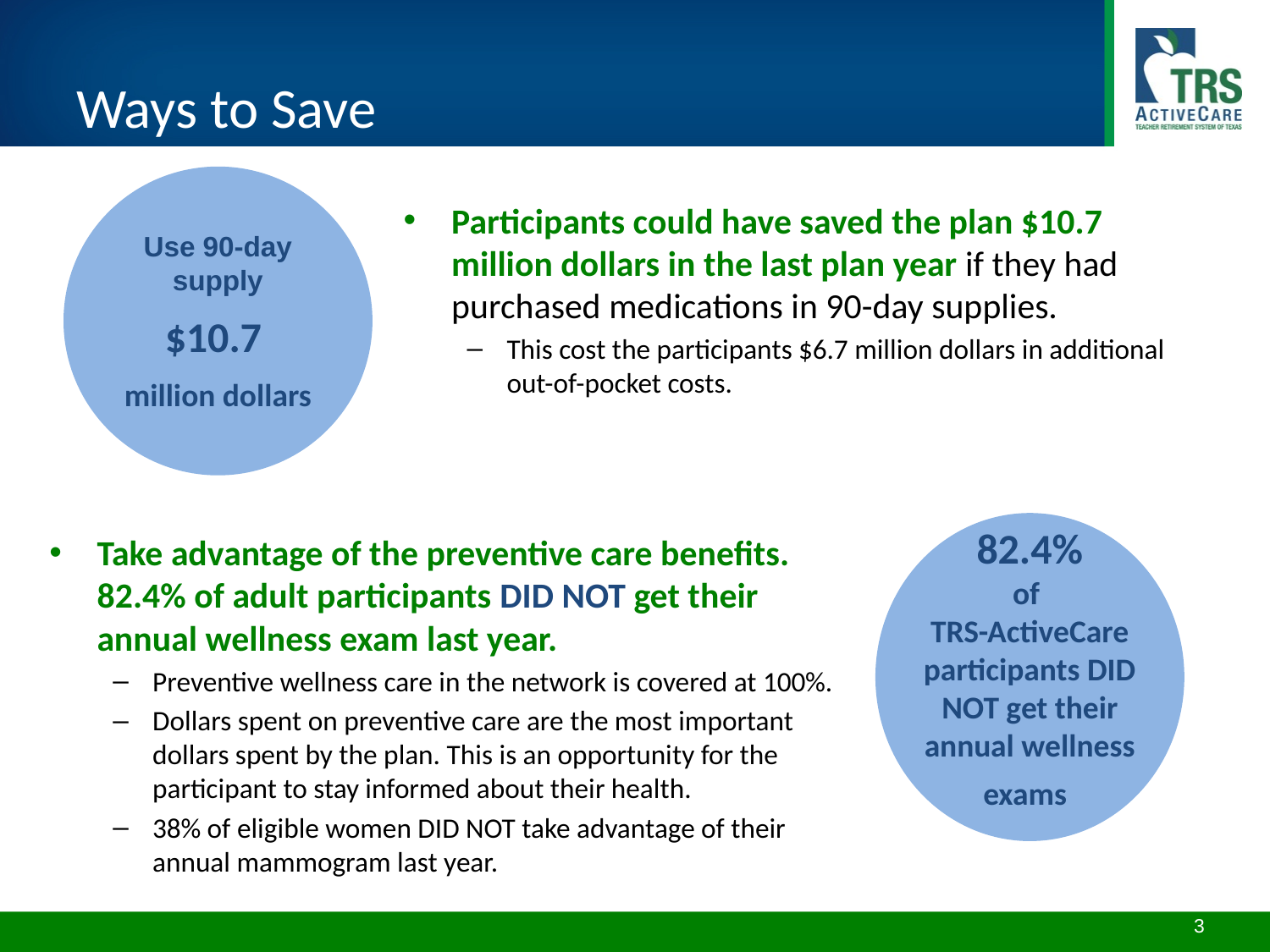

# Ways to Save
Use 90-day supply
$10.7
million dollars
Participants could have saved the plan $10.7 million dollars in the last plan year if they had purchased medications in 90-day supplies.
This cost the participants $6.7 million dollars in additional out-of-pocket costs.

82.4%
of
TRS-ActiveCare participants DID NOT get their annual wellness exams

Take advantage of the preventive care benefits. 82.4% of adult participants DID NOT get their annual wellness exam last year.
Preventive wellness care in the network is covered at 100%.
Dollars spent on preventive care are the most important dollars spent by the plan. This is an opportunity for the participant to stay informed about their health.
38% of eligible women DID NOT take advantage of their annual mammogram last year.